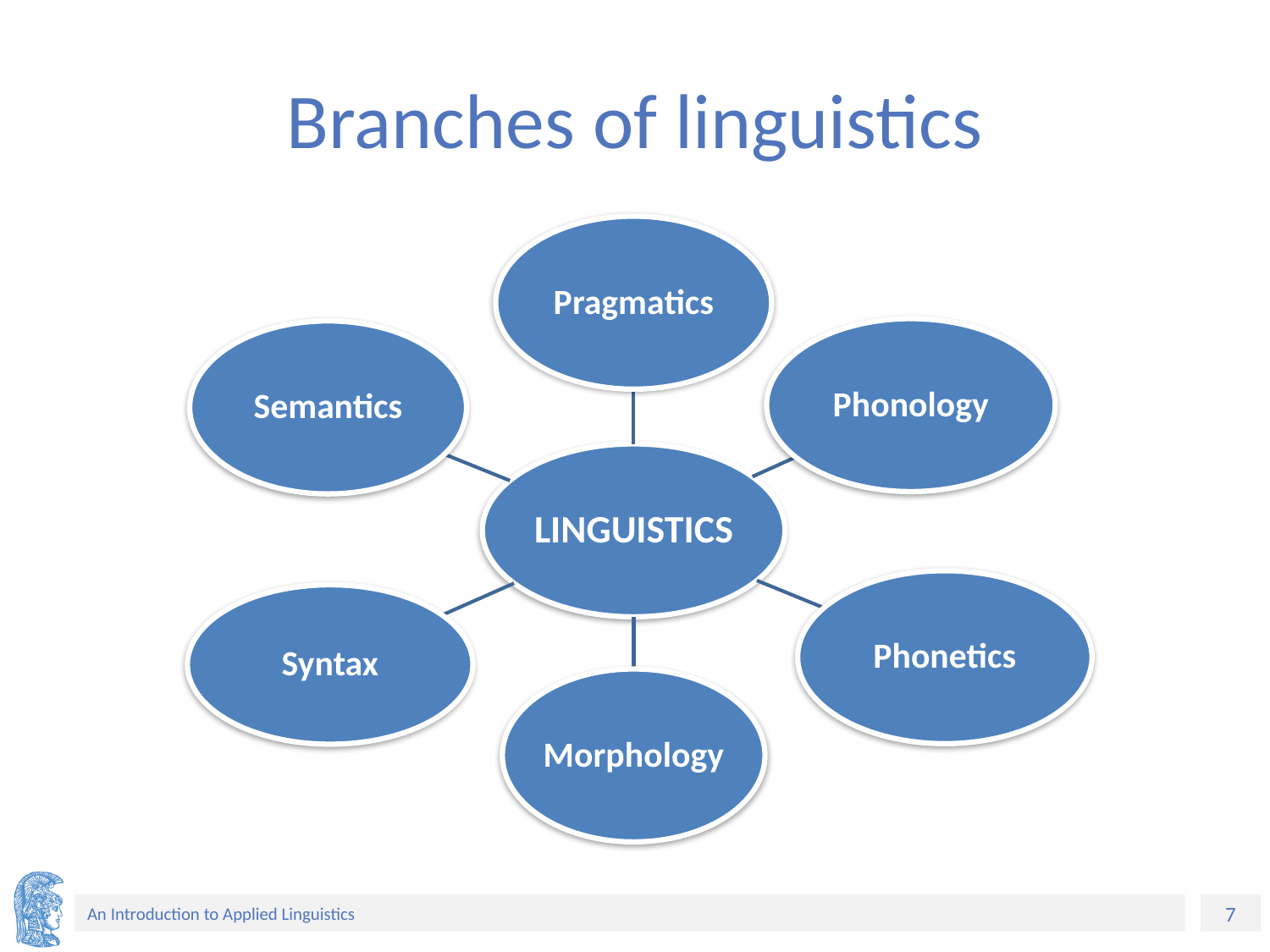

# Branches of linguistics
LINGUISTICS

Pragmatics

Phonology

Phonetics

Morphology

Syntax

Semantics